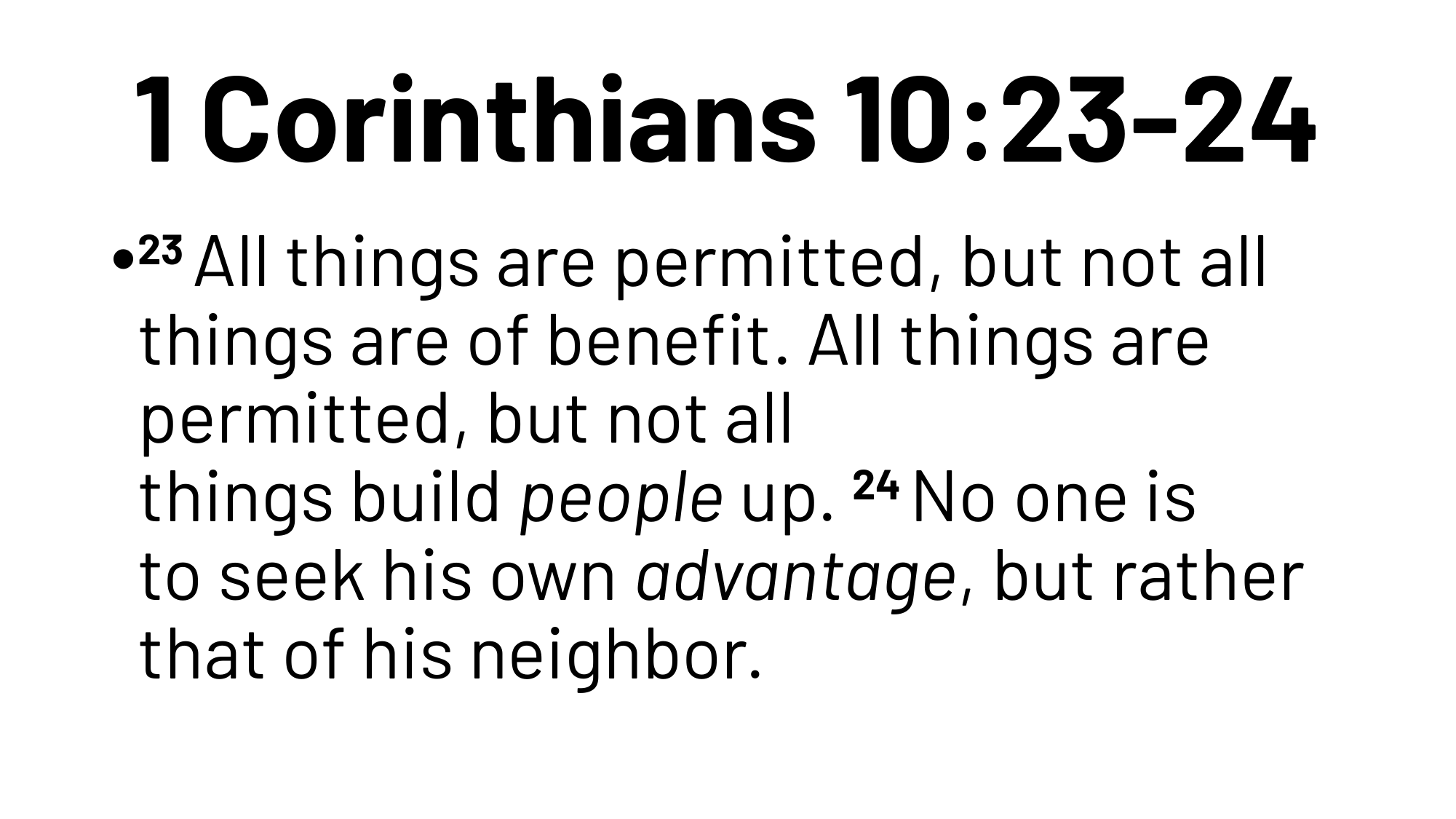

# 1 Corinthians 10:23-24
23 All things are permitted, but not all things are of benefit. All things are permitted, but not all things build people up. 24 No one is to seek his own advantage, but rather that of his neighbor.